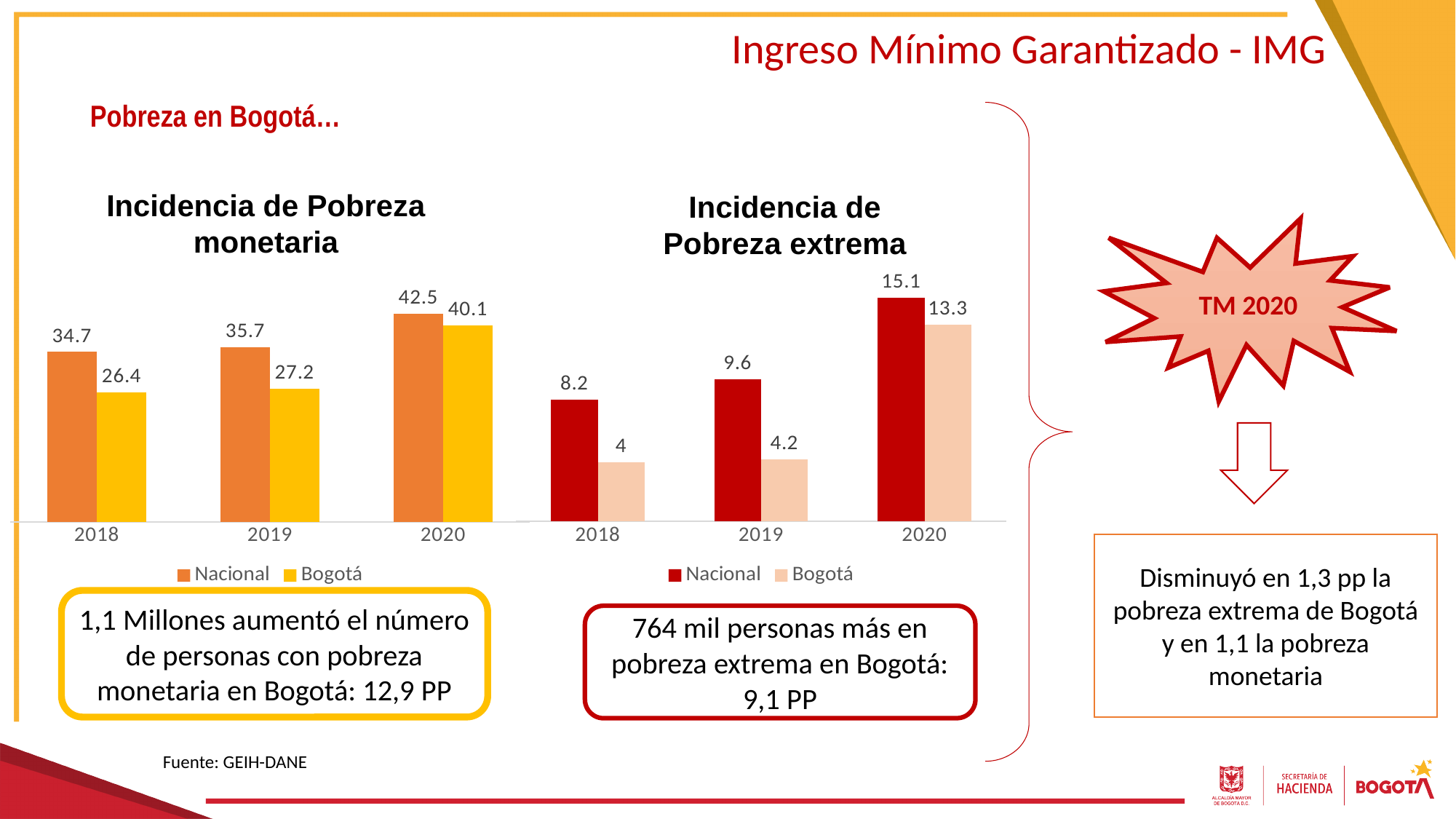

Ingreso Mínimo Garantizado - IMG
# Pobreza en Bogotá…

Incidencia de Pobreza monetaria
Incidencia de Pobreza extrema
TM 2020

### Chart

| Category | Nacional | Bogotá |
|---|---|---|
| 2018 | 8.2 | 4.0 |
| 2019 | 9.6 | 4.2 |
| 2020 | 15.1 | 13.3 |

### Chart

| Category | Nacional | Bogotá |
|---|---|---|
| 2018 | 34.7 | 26.4 |
| 2019 | 35.7 | 27.2 |
| 2020 | 42.5 | 40.1 |
Disminuyó en 1,3 pp la pobreza extrema de Bogotá y en 1,1 la pobreza monetaria
1,1 Millones aumentó el número de personas con pobreza monetaria en Bogotá: 12,9 PP
764 mil personas más en pobreza extrema en Bogotá: 9,1 PP
Fuente: GEIH-DANE